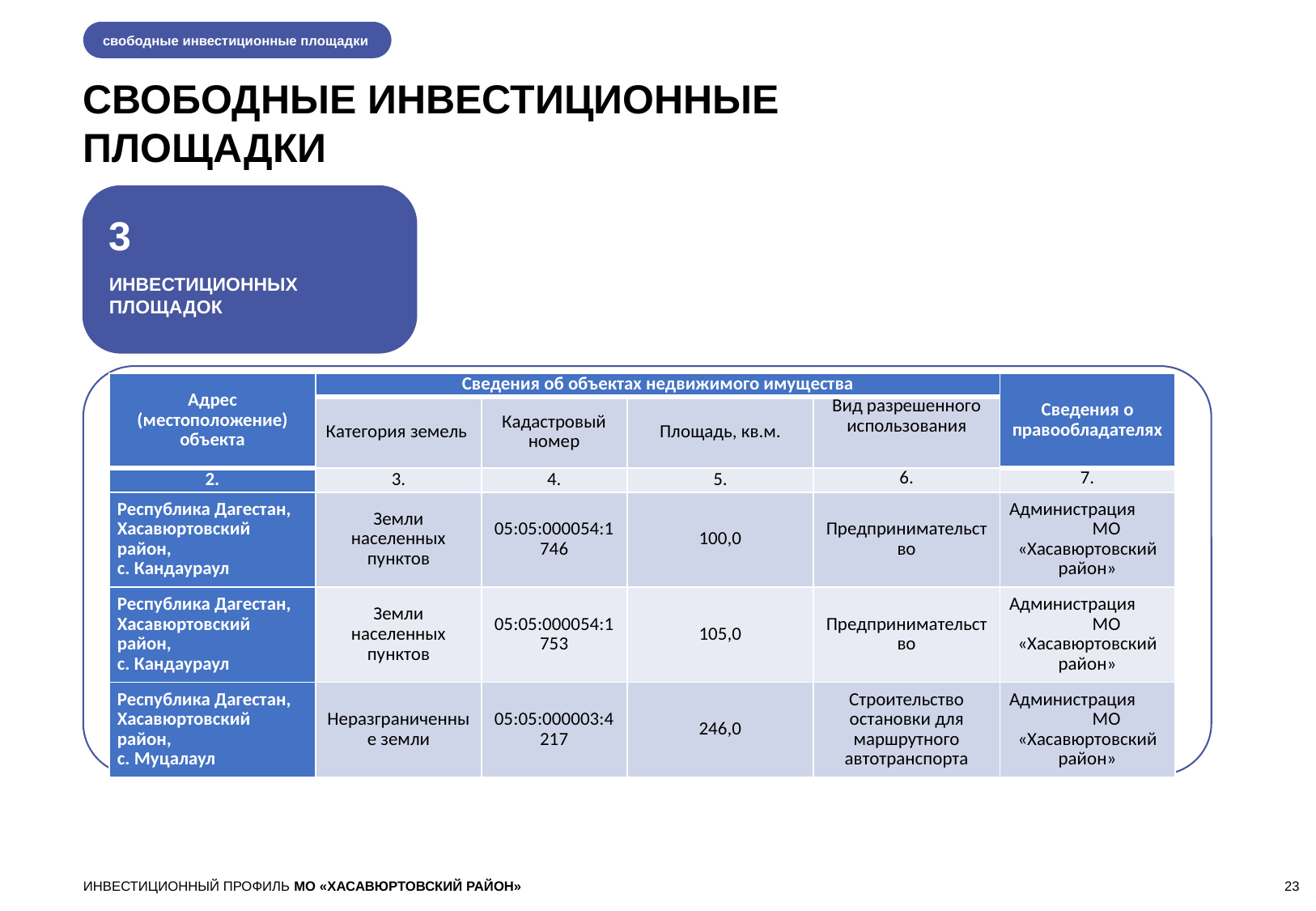

свободные инвестиционные площадки
СВОБОДНЫЕ ИНВЕСТИЦИОННЫЕ ПЛОЩАДКИ

3
ИНВЕСТИЦИОННЫХ ПЛОЩАДОК

| Адрес (местоположение) объекта | Сведения об объектах недвижимого имущества |  |  |  | Сведения о правообладателях |
| --- | --- | --- | --- | --- | --- |
|  | Категория земель | Кадастровый номер | Площадь, кв.м. | Вид разрешенного использования |  |
| 2. | 3. | 4. | 5. | 6. | 7. |
| Республика Дагестан, Хасавюртовский район, с. Кандаураул | Земли населенных пунктов | 05:05:000054:1746 | 100,0 | Предпринимательство | Администрация МО «Хасавюртовский район» |
| Республика Дагестан, Хасавюртовский район, с. Кандаураул | Земли населенных пунктов | 05:05:000054:1753 | 105,0 | Предпринимательство | Администрация МО «Хасавюртовский район» |
| Республика Дагестан, Хасавюртовский район, с. Муцалаул | Неразграниченные земли | 05:05:000003:4217 | 246,0 | Строительство остановки для маршрутного автотранспорта | Администрация МО «Хасавюртовский район» |
ИНВЕСТИЦИОННЫЙ ПРОФИЛЬ МО «ХАСАВЮРТОВСКИЙ РАЙОН»
23